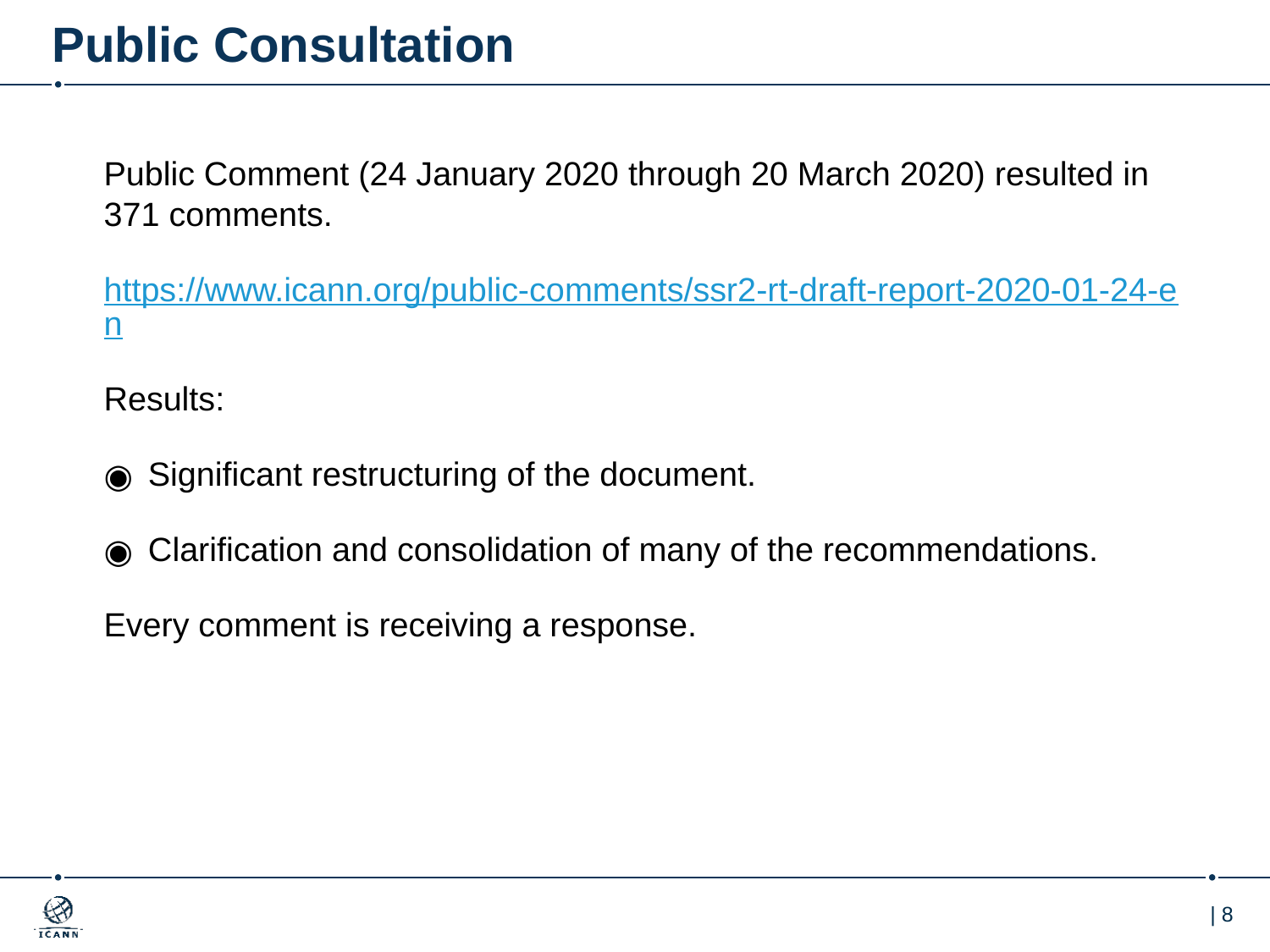

# Public Consultation
Public Comment (24 January 2020 through 20 March 2020) resulted in 371 comments.
https://www.icann.org/public-comments/ssr2-rt-draft-report-2020-01-24-en
Results:
Significant restructuring of the document.
Clarification and consolidation of many of the recommendations.
Every comment is receiving a response.